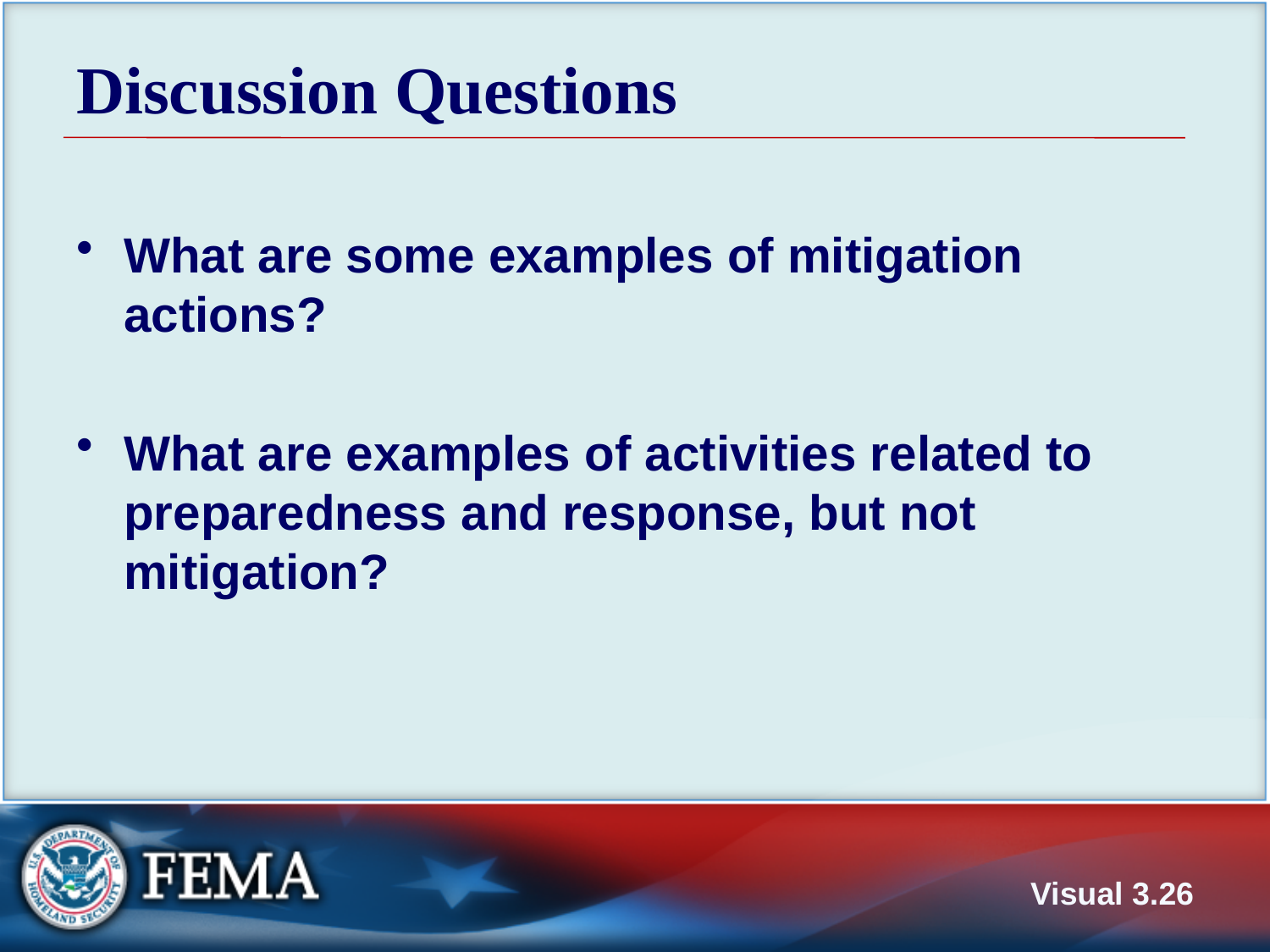

# Discussion Questions

What are some examples of mitigation actions?

What are examples of activities related to preparedness and response, but not mitigation?

Visual 3.26